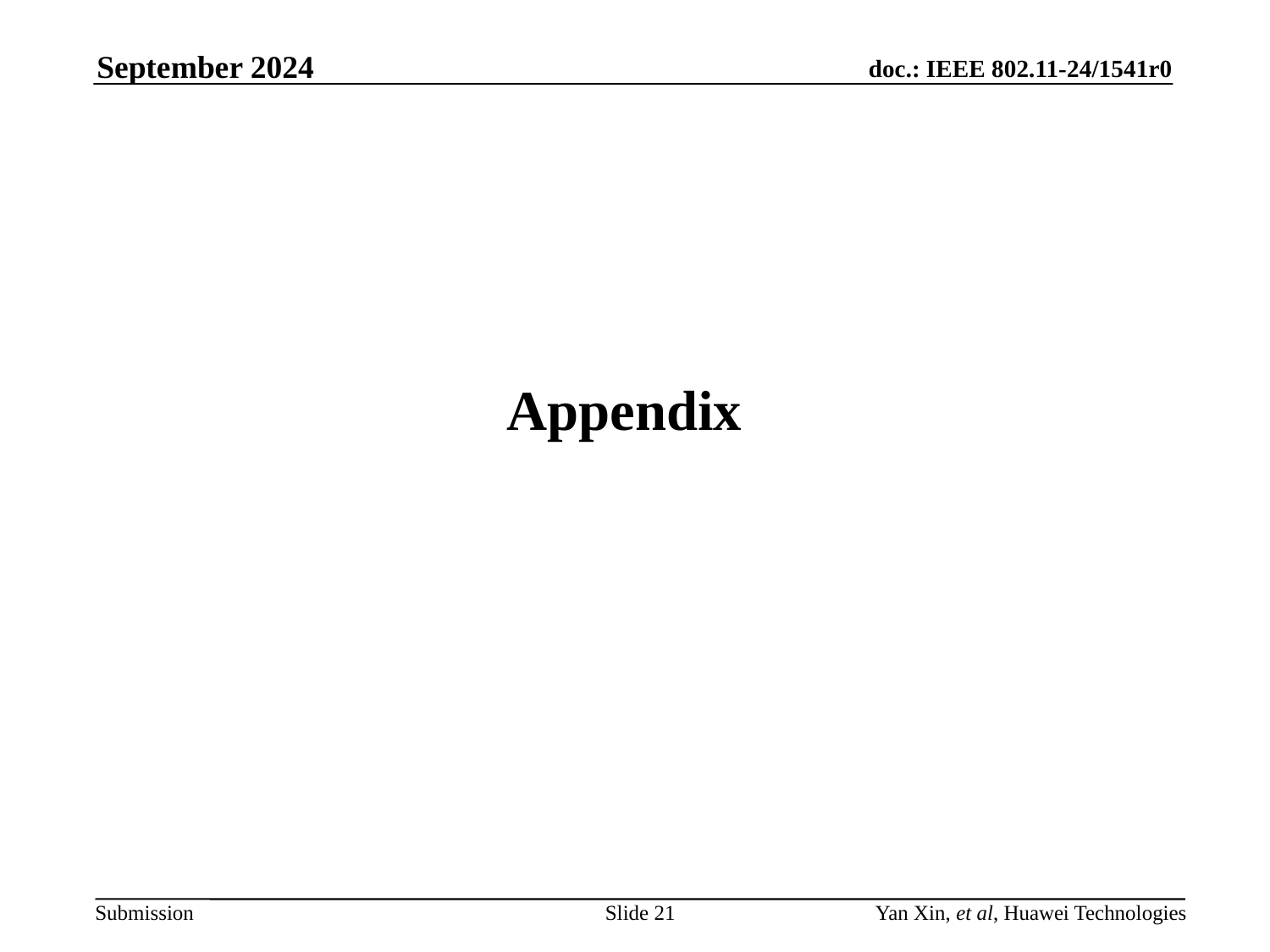

September 2024
# Appendix
Slide 21
Yan Xin, et al, Huawei Technologies